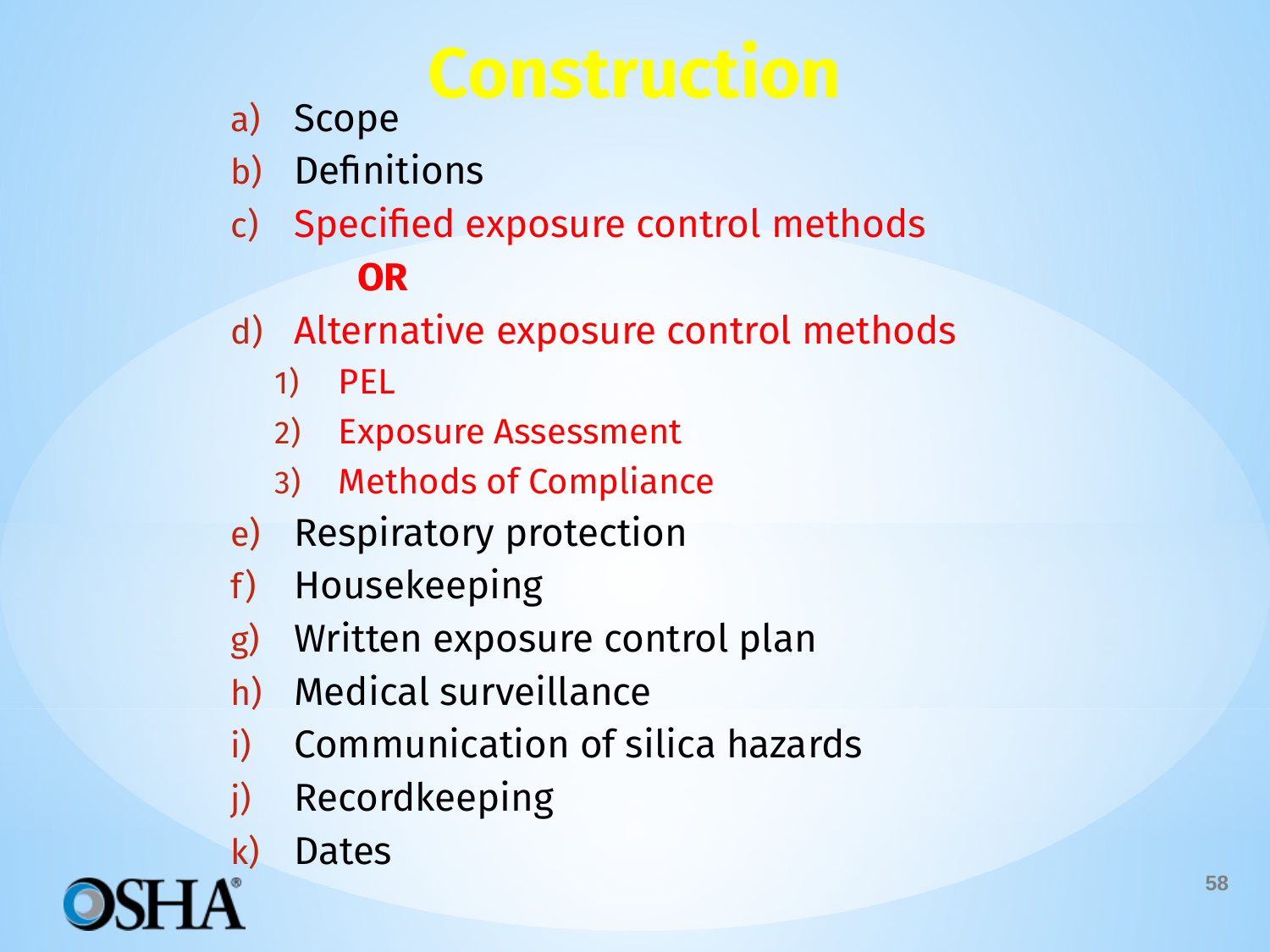

# Construction
Scope
Definitions
Specified exposure control methods
	OR
Alternative exposure control methods
PEL
Exposure Assessment
Methods of Compliance
Respiratory protection
Housekeeping
Written exposure control plan
Medical surveillance
Communication of silica hazards
Recordkeeping
Dates
58